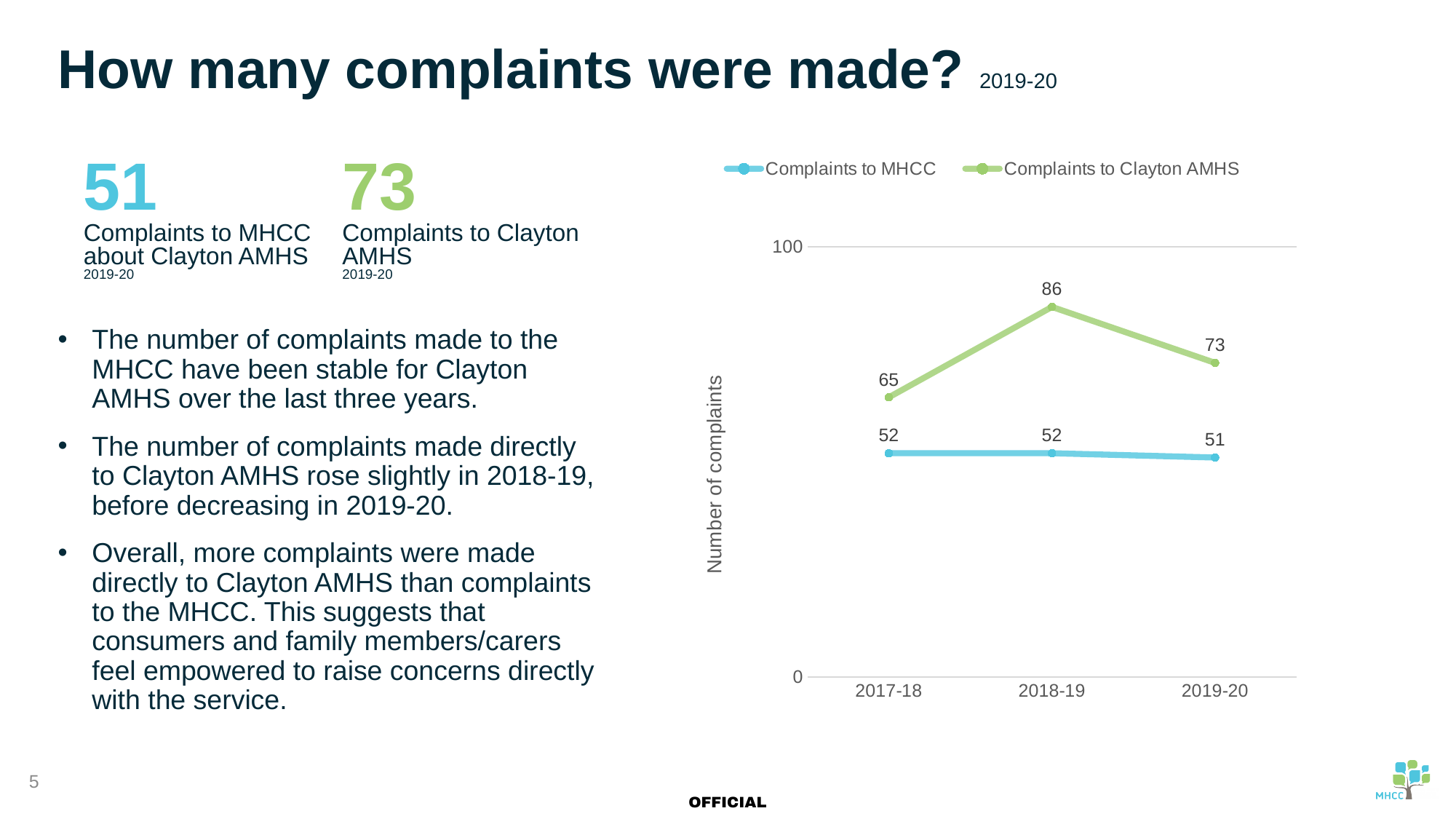

How many complaints were made? 2019-20

### Chart

| Category | Complaints to MHCC | Complaints to Clayton AMHS |
|---|---|---|
| 2017-18 | 52.0 | 65.0 |
| 2018-19 | 52.0 | 86.0 |
| 2019-20 | 51.0 | 73.0 |
51
Complaints to MHCC about Clayton AMHS 2019-20
73
Complaints to Clayton AMHS
2019-20
The number of complaints made to the MHCC have been stable for Clayton AMHS over the last three years.
The number of complaints made directly to Clayton AMHS rose slightly in 2018-19, before decreasing in 2019-20.
Overall, more complaints were made directly to Clayton AMHS than complaints to the MHCC. This suggests that consumers and family members/carers feel empowered to raise concerns directly with the service.